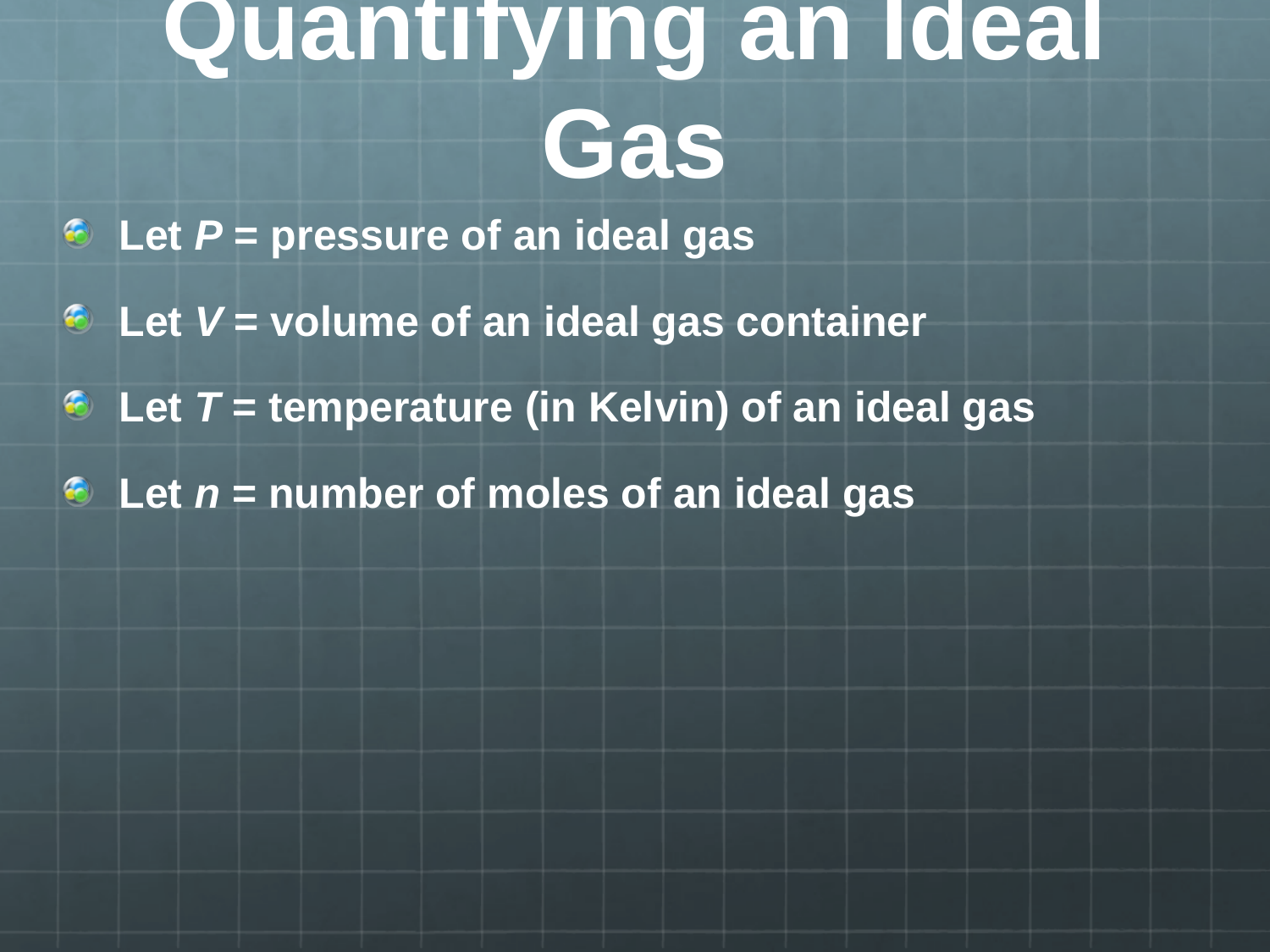

# Quantifying an Ideal Gas
Let P = pressure of an ideal gas
Let V = volume of an ideal gas container
Let T = temperature (in Kelvin) of an ideal gas
Let n = number of moles of an ideal gas